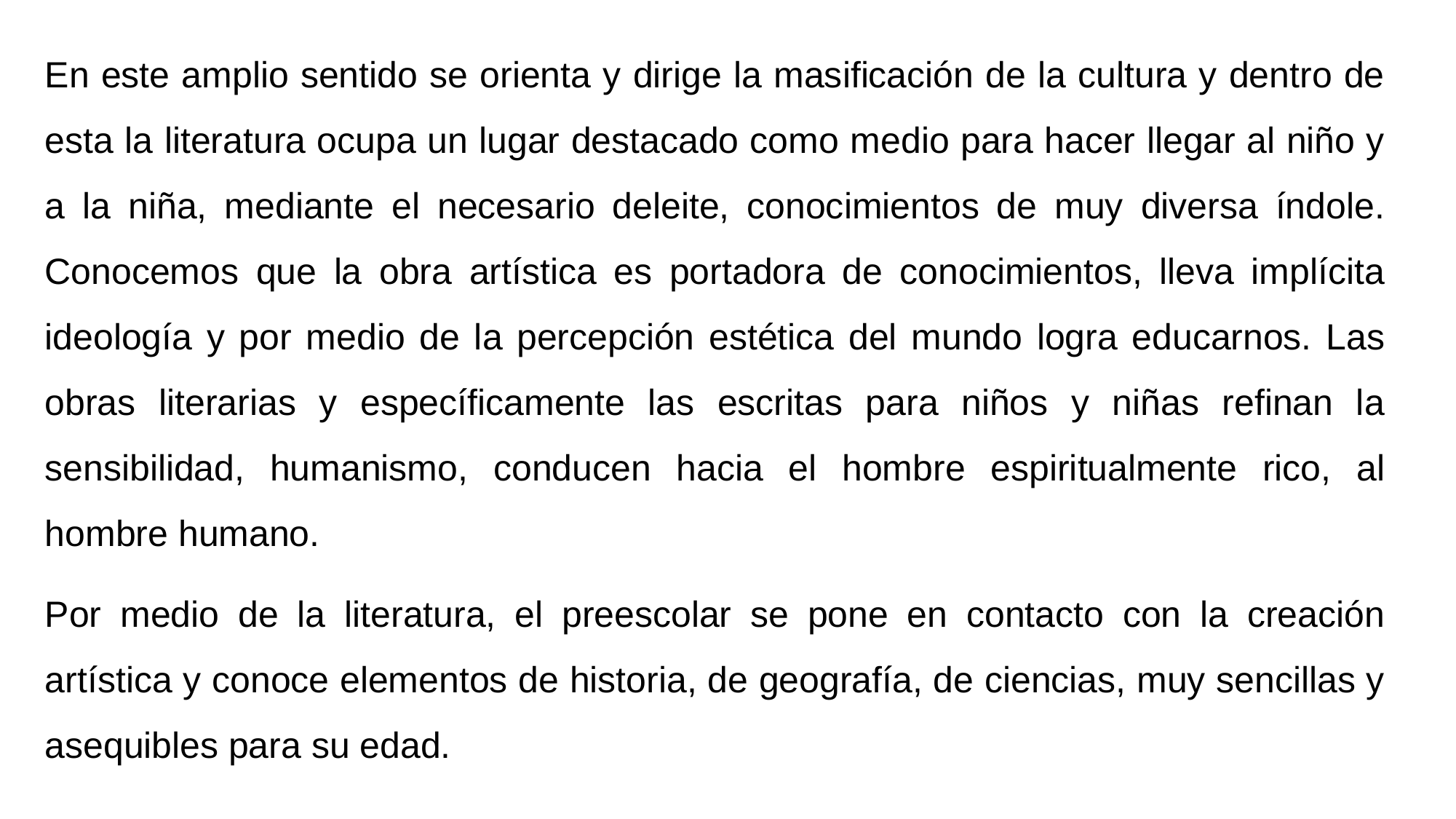

En este amplio sentido se orienta y dirige la masificación de la cultura y dentro de esta la literatura ocupa un lugar destacado como medio para hacer llegar al niño y a la niña, mediante el necesario deleite, conocimientos de muy diversa índole. Conocemos que la obra artística es portadora de conocimientos, lleva implícita ideología y por medio de la percepción estética del mundo logra educarnos. Las obras literarias y específicamente las escritas para niños y niñas refinan la sensibilidad, humanismo, conducen hacia el hombre espiritualmente rico, al hombre humano.
Por medio de la literatura, el preescolar se pone en contacto con la creación artística y conoce elementos de historia, de geografía, de ciencias, muy sencillas y asequibles para su edad.